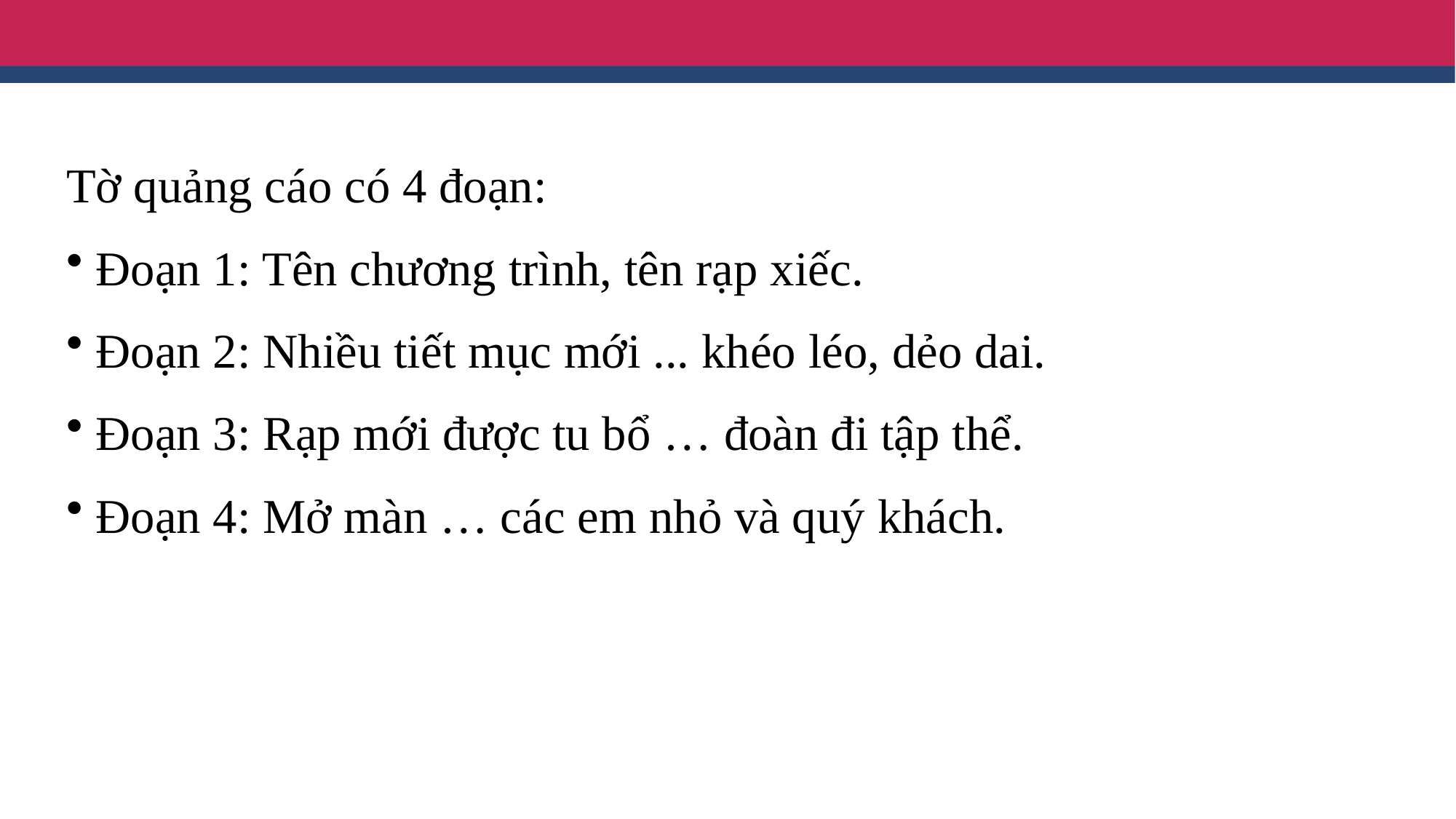

Tờ quảng cáo có 4 đoạn:
 Đoạn 1: Tên chương trình, tên rạp xiếc.
 Đoạn 2: Nhiều tiết mục mới ... khéo léo, dẻo dai.
 Đoạn 3: Rạp mới được tu bổ … đoàn đi tập thể.
 Đoạn 4: Mở màn … các em nhỏ và quý khách.